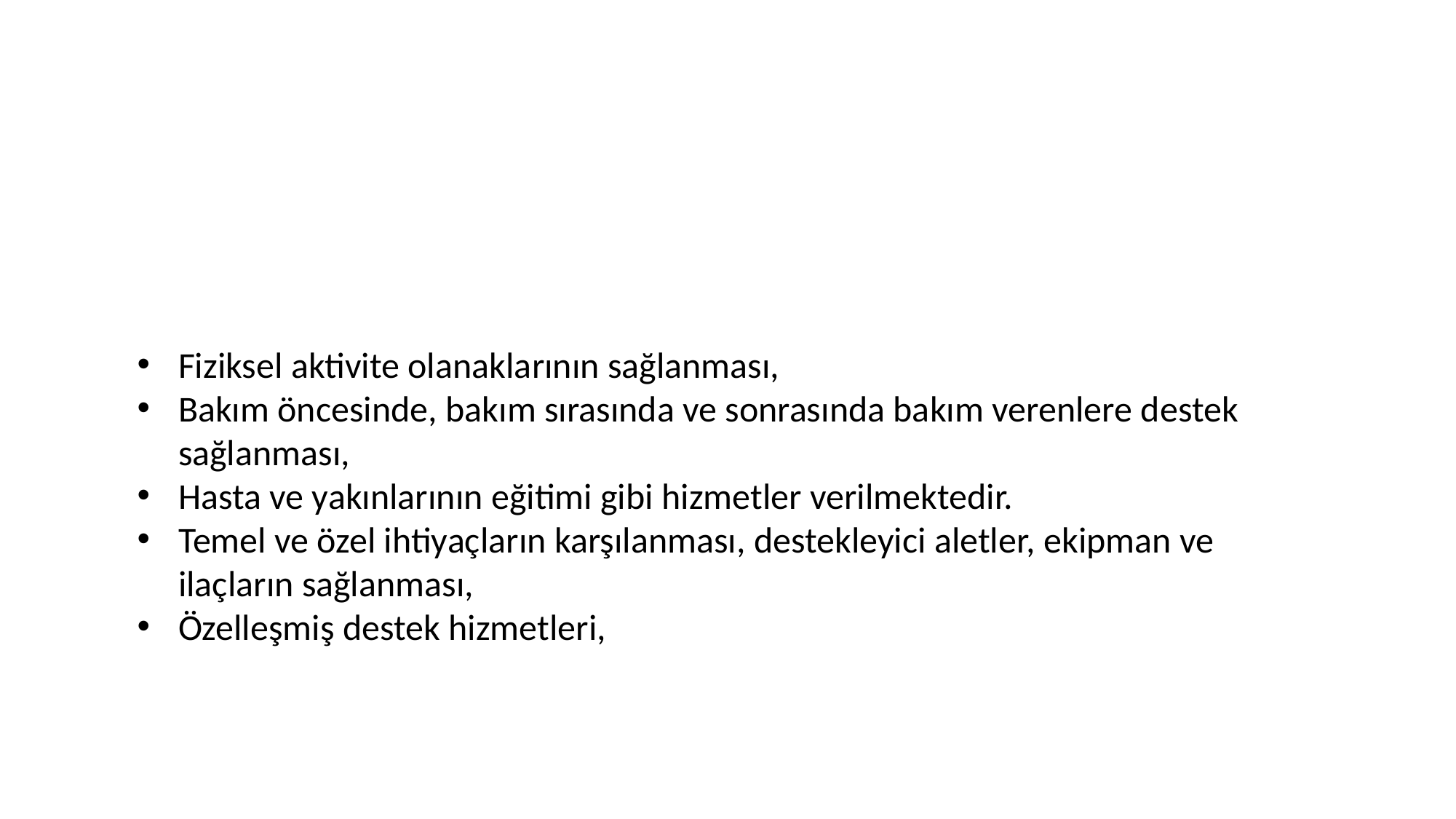

#
Fiziksel aktivite olanaklarının sağlanması,
Bakım öncesinde, bakım sırasında ve sonrasında bakım verenlere destek sağlanması,
Hasta ve yakınlarının eğitimi gibi hizmetler verilmektedir.
Temel ve özel ihtiyaçların karşılanması, destekleyici aletler, ekipman ve ilaçların sağlanması,
Özelleşmiş destek hizmetleri,